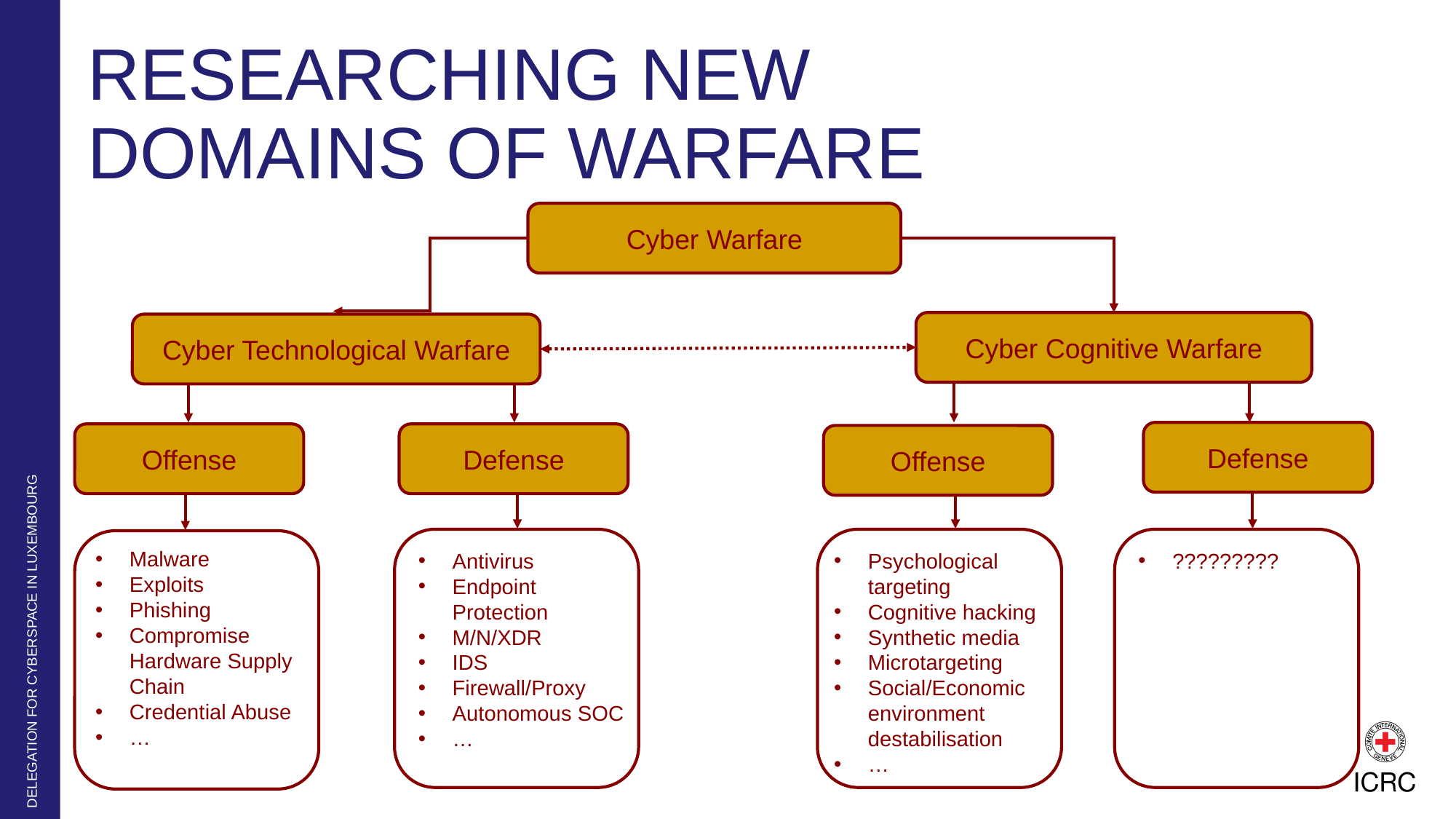

Researching new
Domains of warfare
Cyber Warfare
Cyber Cognitive Warfare
Cyber Technological Warfare
Defense
Offense
Defense
Offense

Malware
Exploits
Phishing
Compromise Hardware Supply Chain
Credential Abuse
…

Antivirus
Endpoint Protection
M/N/XDR
IDS
Firewall/Proxy
Autonomous SOC
…

Psychological targeting
Cognitive hacking
Synthetic media
Microtargeting
Social/Economic environment destabilisation
…

?????????

Delegation for cyberspace in Luxembourg
23